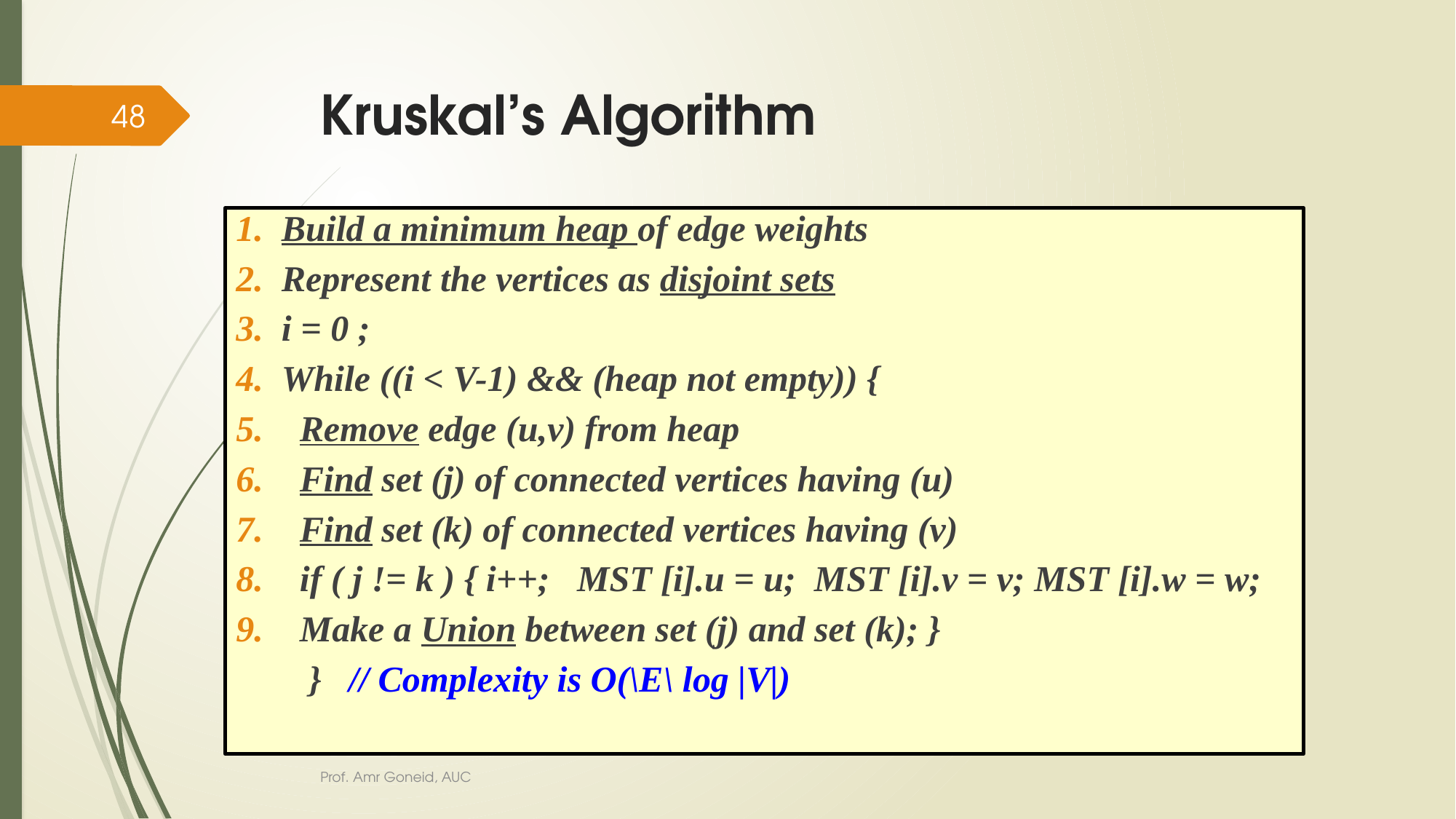

# Kruskal’s Algorithm
48
Build a minimum heap of edge weights
Represent the vertices as disjoint sets
i = 0 ;
While ((i < V-1) && (heap not empty)) {
  Remove edge (u,v) from heap
  Find set (j) of connected vertices having (u)
  Find set (k) of connected vertices having (v)
  if ( j != k ) { i++;   MST [i].u = u;  MST [i].v = v; MST [i].w = w;
  Make a Union between set (j) and set (k); }
	   }   // Complexity is O(\E\ log |V|)

Prof. Amr Goneid, AUC